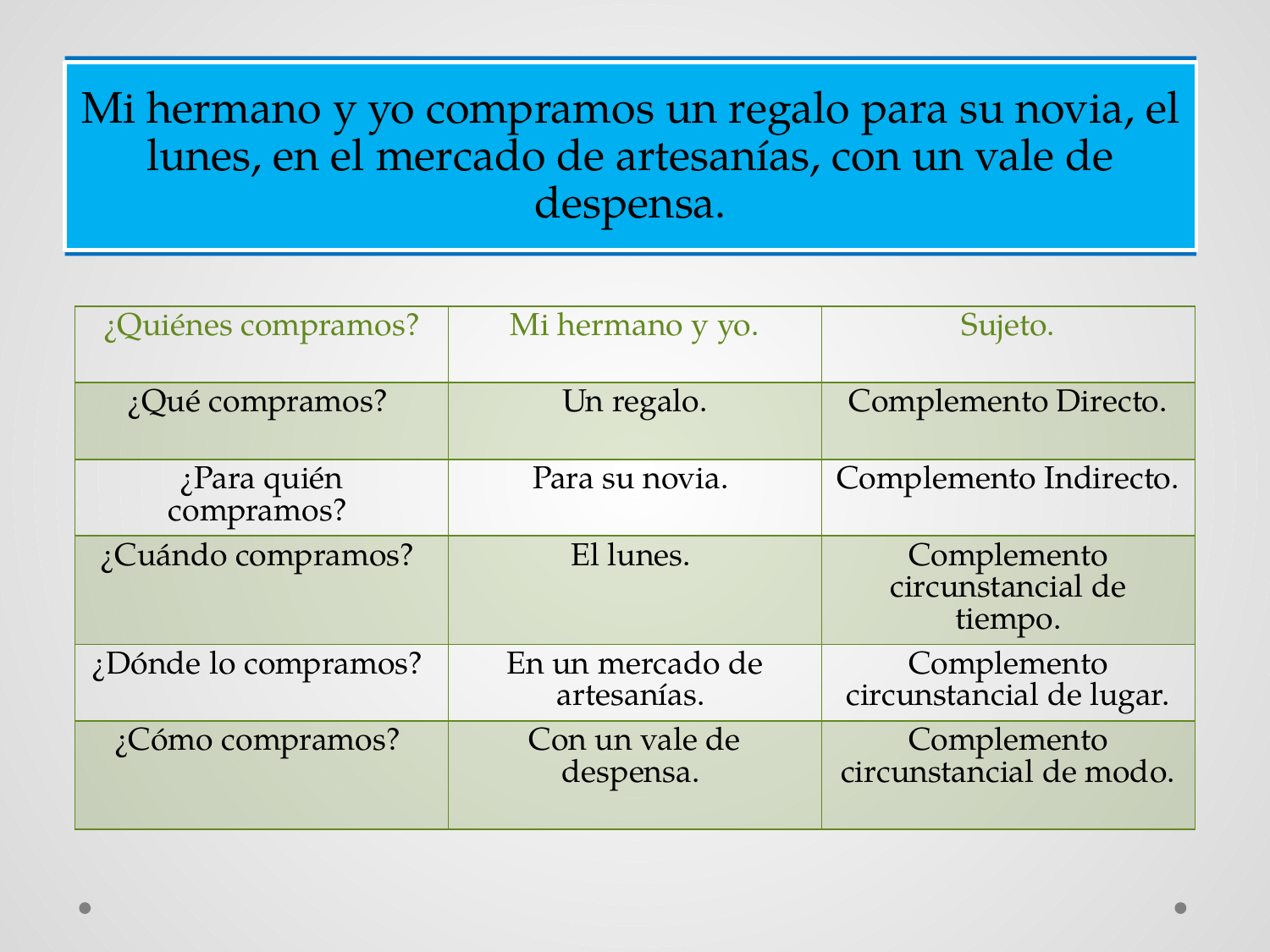

Mi hermano y yo compramos un regalo para su novia, el lunes, en el mercado de artesanías, con un vale de despensa.
| ¿Quiénes compramos? | Mi hermano y yo. | Sujeto. |
| --- | --- | --- |
| ¿Qué compramos? | Un regalo. | Complemento Directo. |
| ¿Para quién compramos? | Para su novia. | Complemento Indirecto. |
| ¿Cuándo compramos? | El lunes. | Complemento circunstancial de tiempo. |
| ¿Dónde lo compramos? | En un mercado de artesanías. | Complemento circunstancial de lugar. |
| ¿Cómo compramos? | Con un vale de despensa. | Complemento circunstancial de modo. |